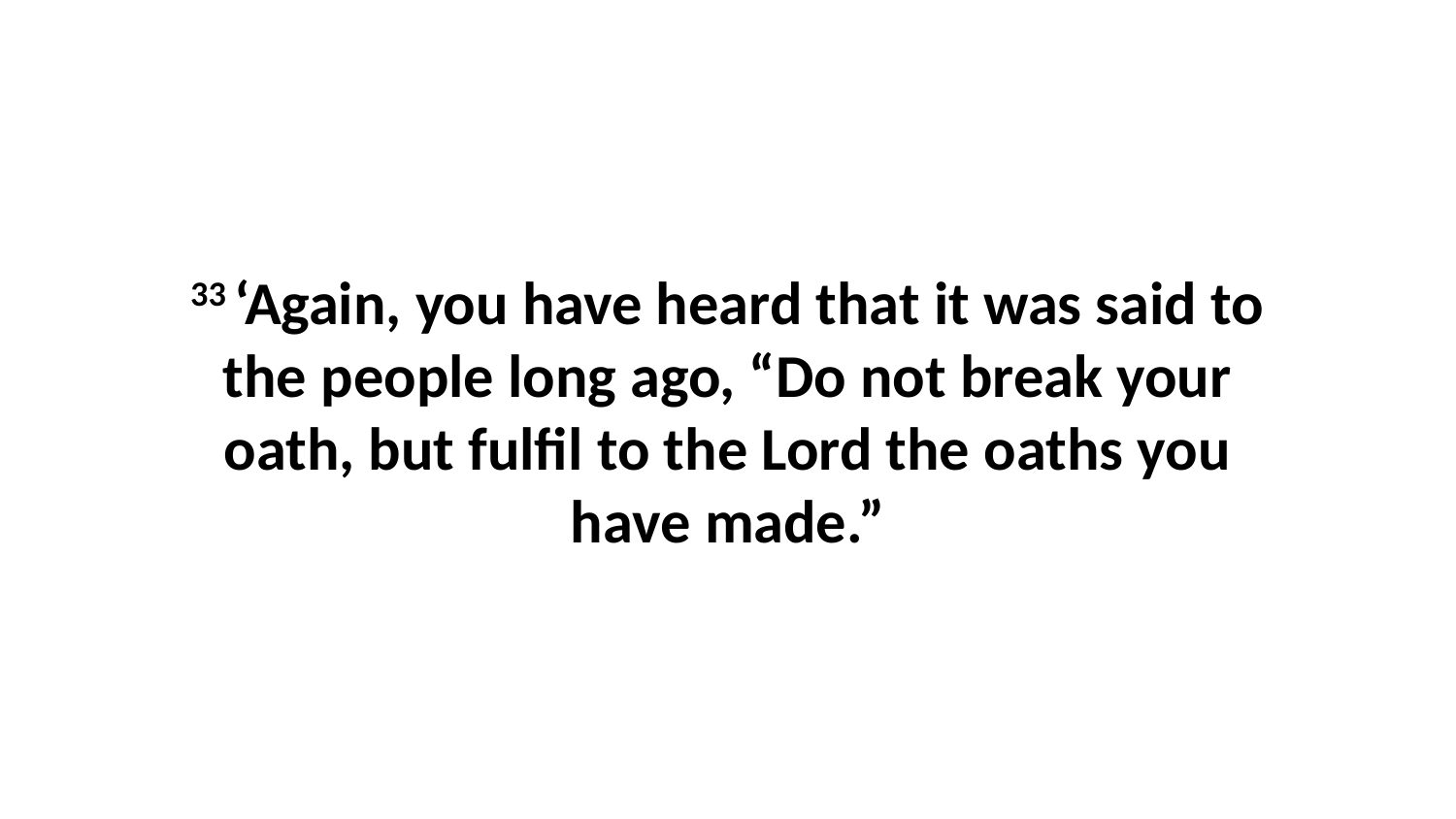

33 ‘Again, you have heard that it was said to the people long ago, “Do not break your oath, but fulfil to the Lord the oaths you have made.”